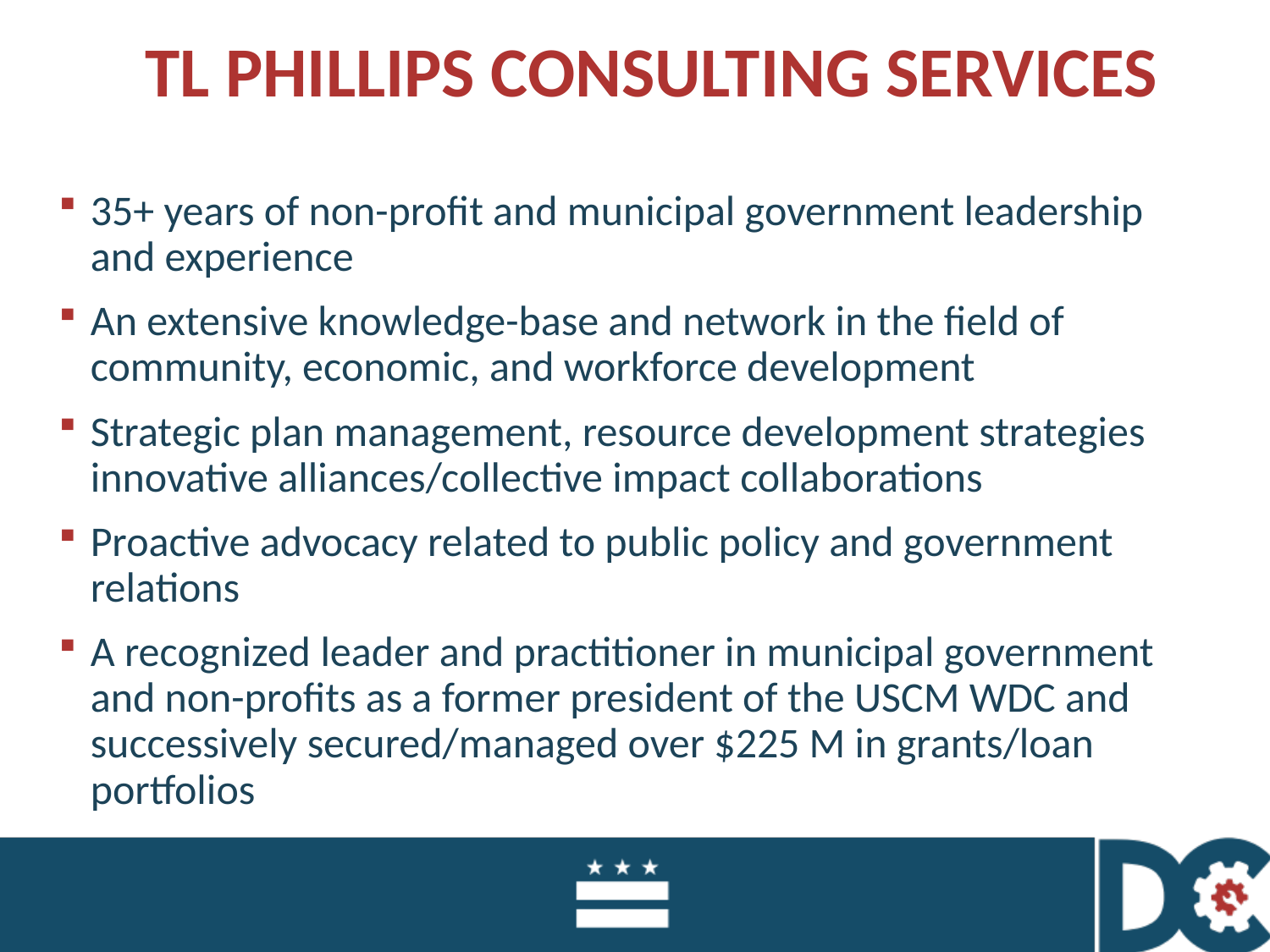

# TL PHILLIPS CONSULTING SERVICES

35+ years of non-profit and municipal government leadership and experience
An extensive knowledge-base and network in the field of community, economic, and workforce development
Strategic plan management, resource development strategies innovative alliances/collective impact collaborations
Proactive advocacy related to public policy and government relations
A recognized leader and practitioner in municipal government and non-profits as a former president of the USCM WDC and successively secured/managed over $225 M in grants/loan portfolios